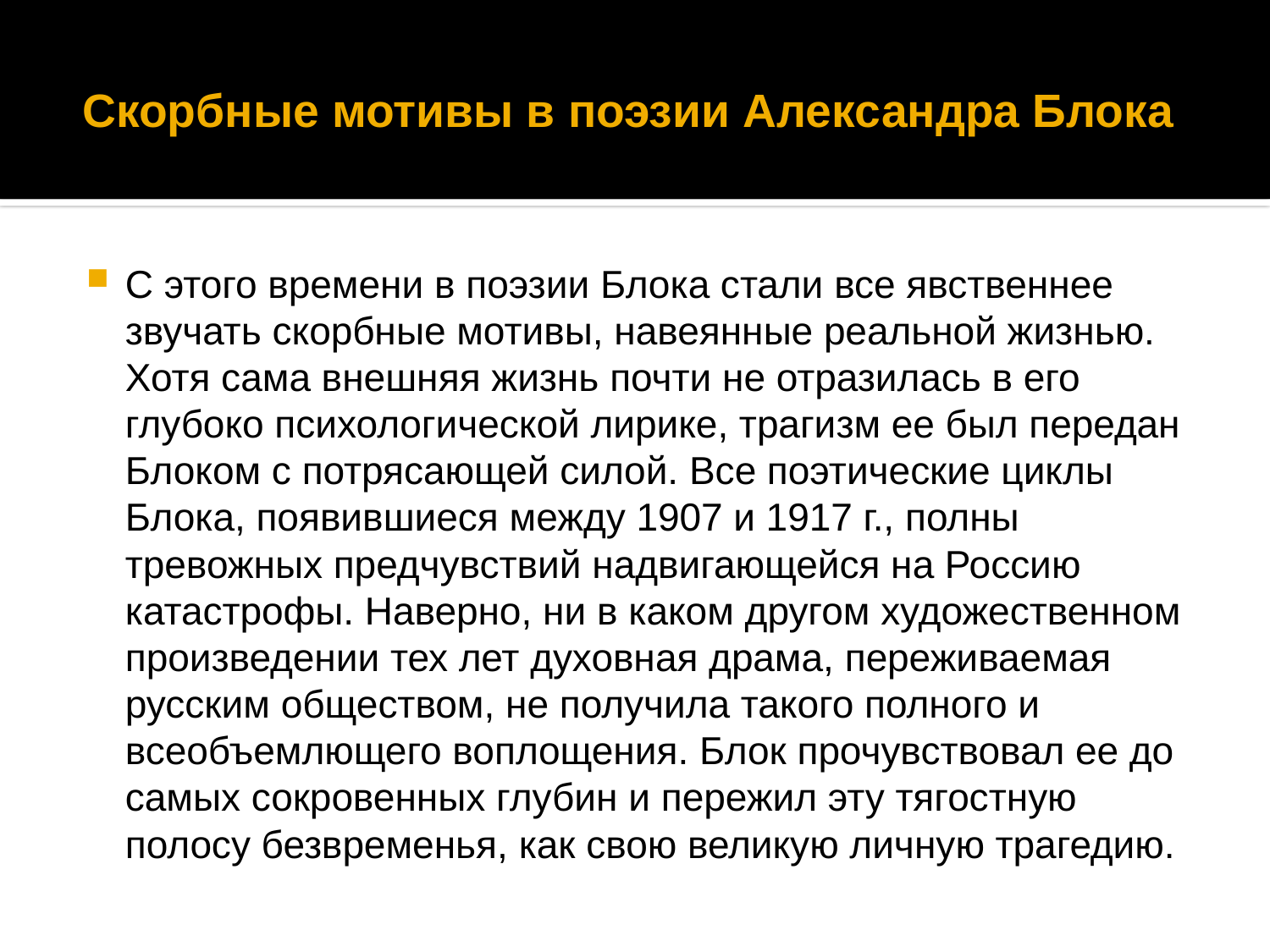

# Скорбные мотивы в поэзии Александра Блока
С этого времени в поэзии Блока стали все явственнее звучать скорбные мотивы, навеянные реальной жизнью. Хотя сама внешняя жизнь почти не отразилась в его глубоко психологической лирике, трагизм ее был передан Блоком с потрясающей силой. Все поэтические циклы Блока, появившиеся между 1907 и 1917 г., полны тревожных предчувствий надвигающейся на Россию катастрофы. Наверно, ни в каком другом художественном произведении тех лет духовная драма, переживаемая русским обществом, не получила такого полного и всеобъемлющего воплощения. Блок прочувствовал ее до самых сокровенных глубин и пережил эту тягостную полосу безвременья, как свою великую личную трагедию.